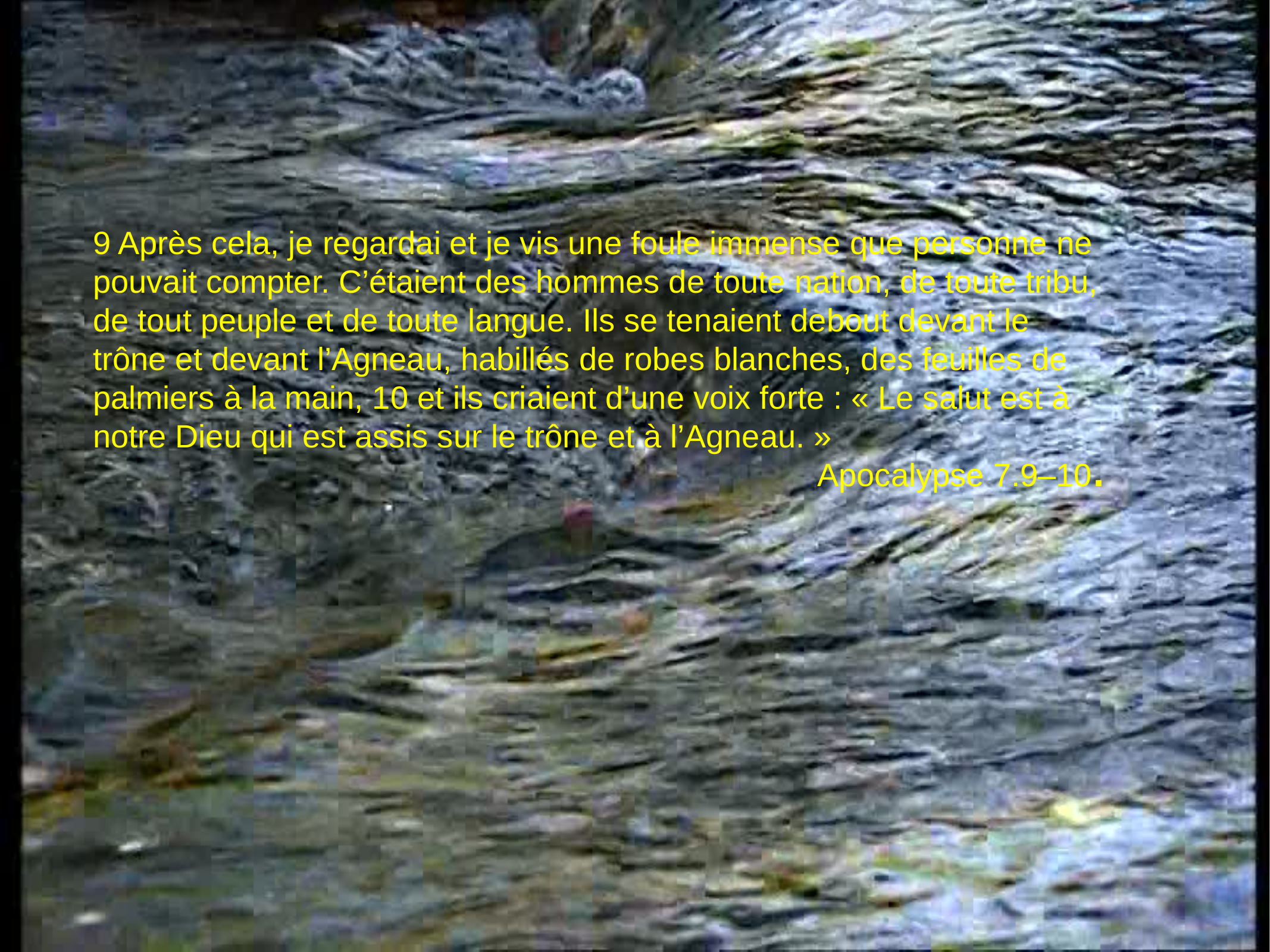

# 9 Après cela, je regardai et je vis une foule immense que personne ne pouvait compter. C’étaient des hommes de toute nation, de toute tribu, de tout peuple et de toute langue. Ils se tenaient debout devant le trône et devant l’Agneau, habillés de robes blanches, des feuilles de palmiers à la main, 10 et ils criaient d’une voix forte : « Le salut est à notre Dieu qui est assis sur le trône et à l’Agneau. »
Apocalypse 7.9–10.